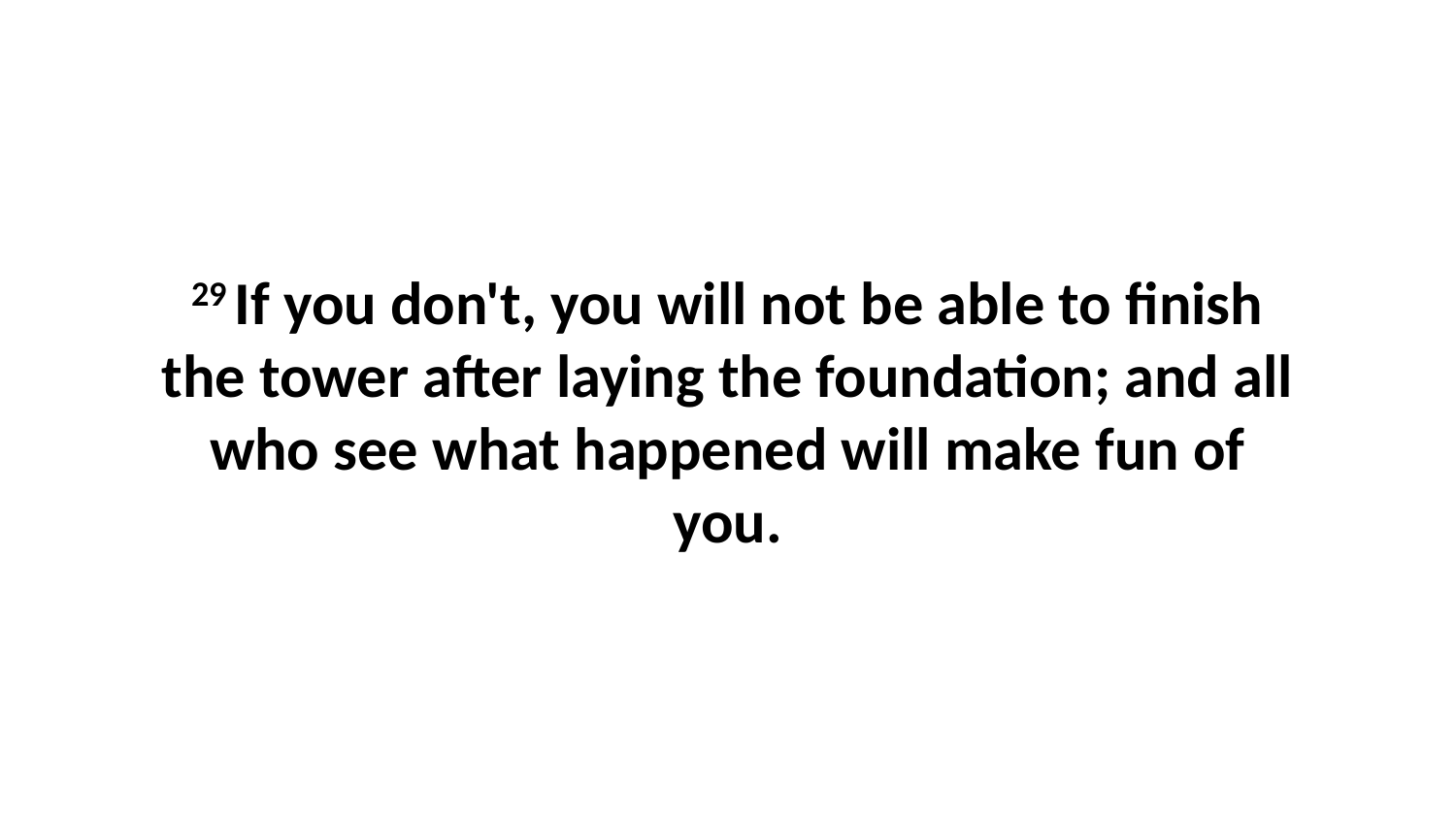

29 If you don't, you will not be able to finish the tower after laying the foundation; and all who see what happened will make fun of you.